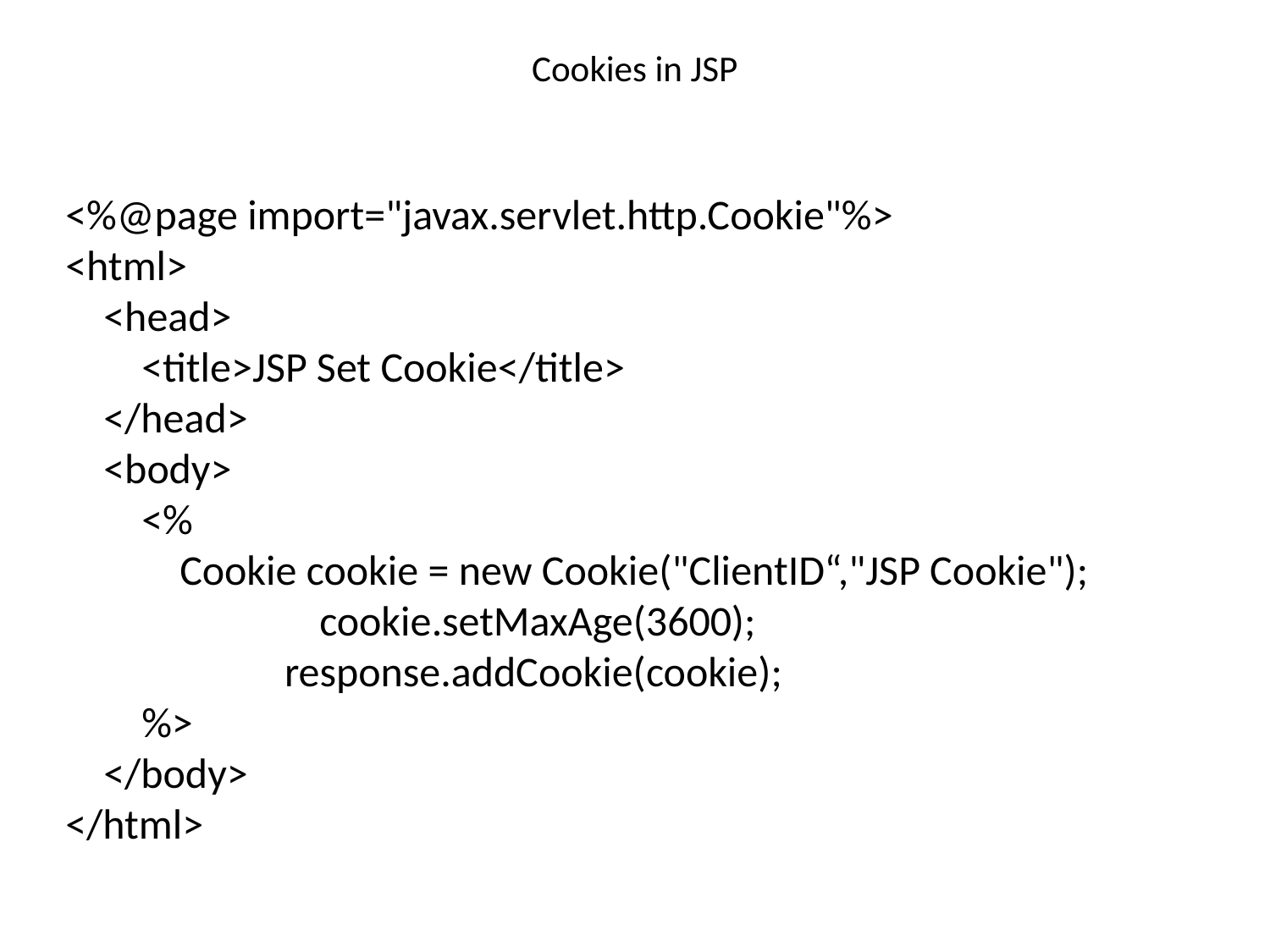

# Cookies in JSP
<%@page import="javax.servlet.http.Cookie"%>
<html>
    <head>
        <title>JSP Set Cookie</title>
    </head>
    <body>
        <%
            Cookie cookie = new Cookie("ClientID“,"JSP Cookie");
		cookie.setMaxAge(3600);
                       response.addCookie(cookie);
        %>
    </body>
</html>